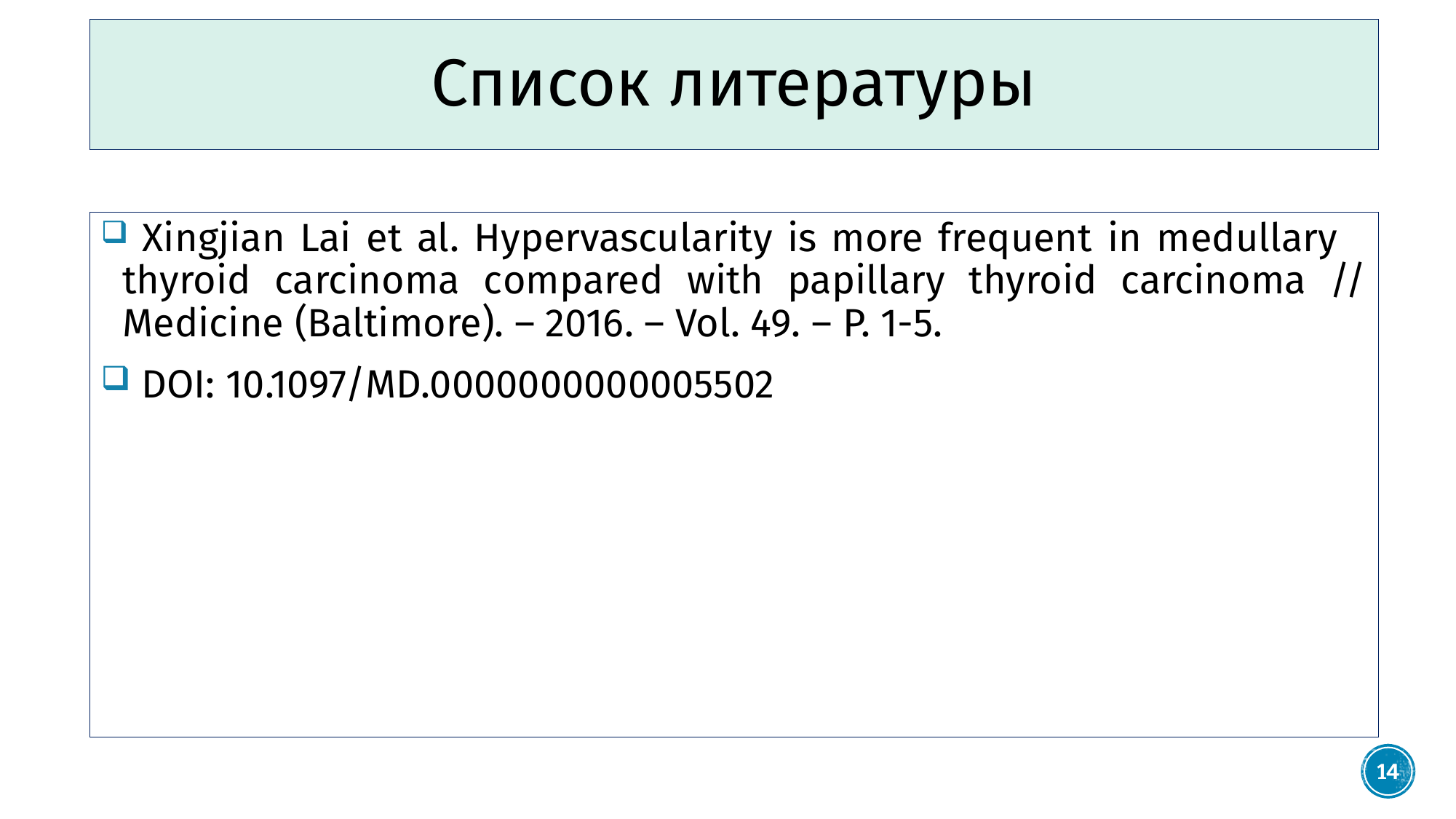

# Список литературы
 Xingjian Lai et al. Hypervascularity is more frequent in medullary   thyroid carcinoma сompared with papillary thyroid carcinoma // Medicine (Baltimore). – 2016. – Vol. 49. – P. 1-5.
 DOI: 10.1097/MD.0000000000005502

14